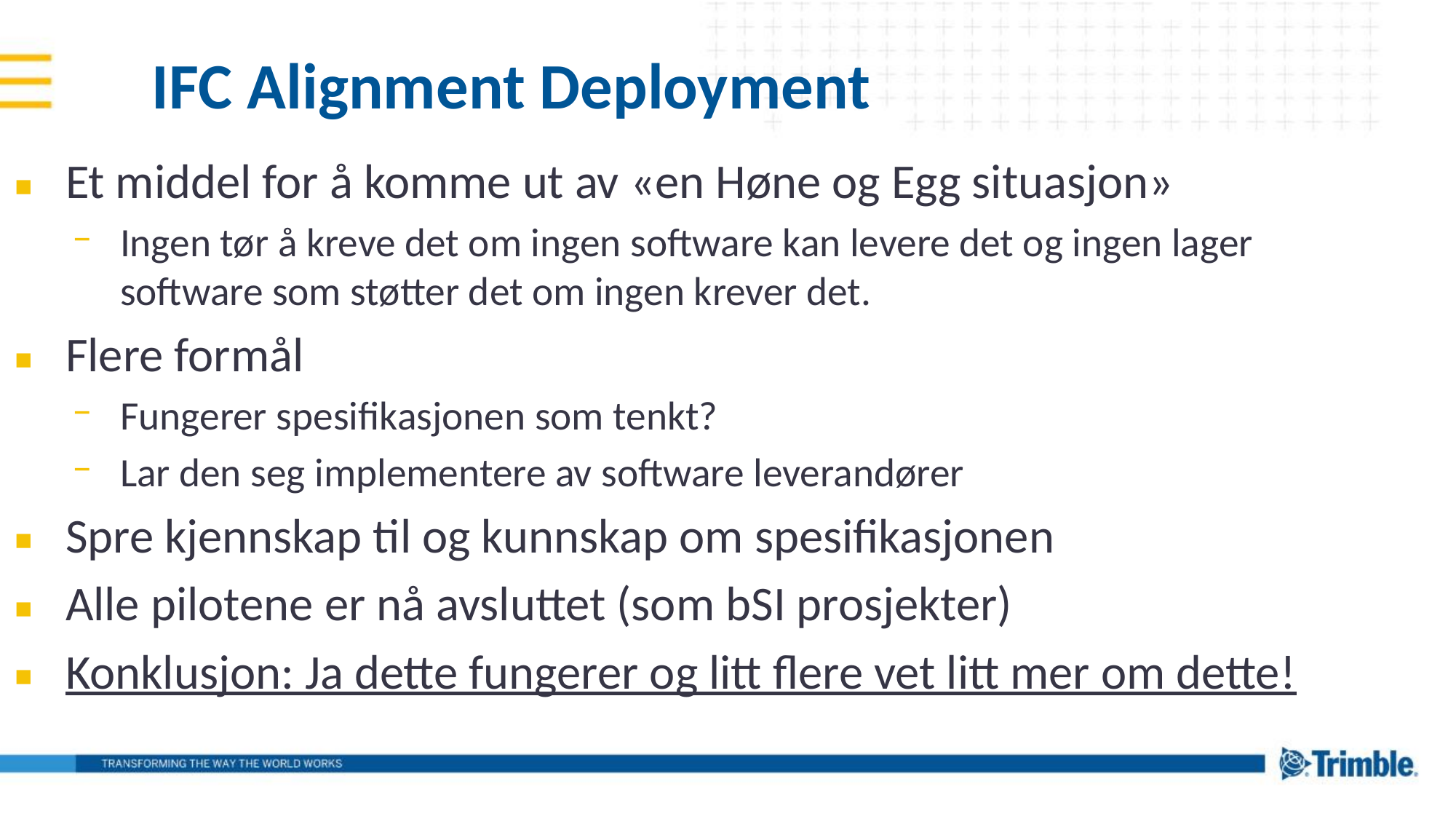

IFC Alignment Deployment
Et middel for å komme ut av «en Høne og Egg situasjon»
Ingen tør å kreve det om ingen software kan levere det og ingen lager software som støtter det om ingen krever det.
Flere formål
Fungerer spesifikasjonen som tenkt?
Lar den seg implementere av software leverandører
Spre kjennskap til og kunnskap om spesifikasjonen
Alle pilotene er nå avsluttet (som bSI prosjekter)
Konklusjon: Ja dette fungerer og litt flere vet litt mer om dette!